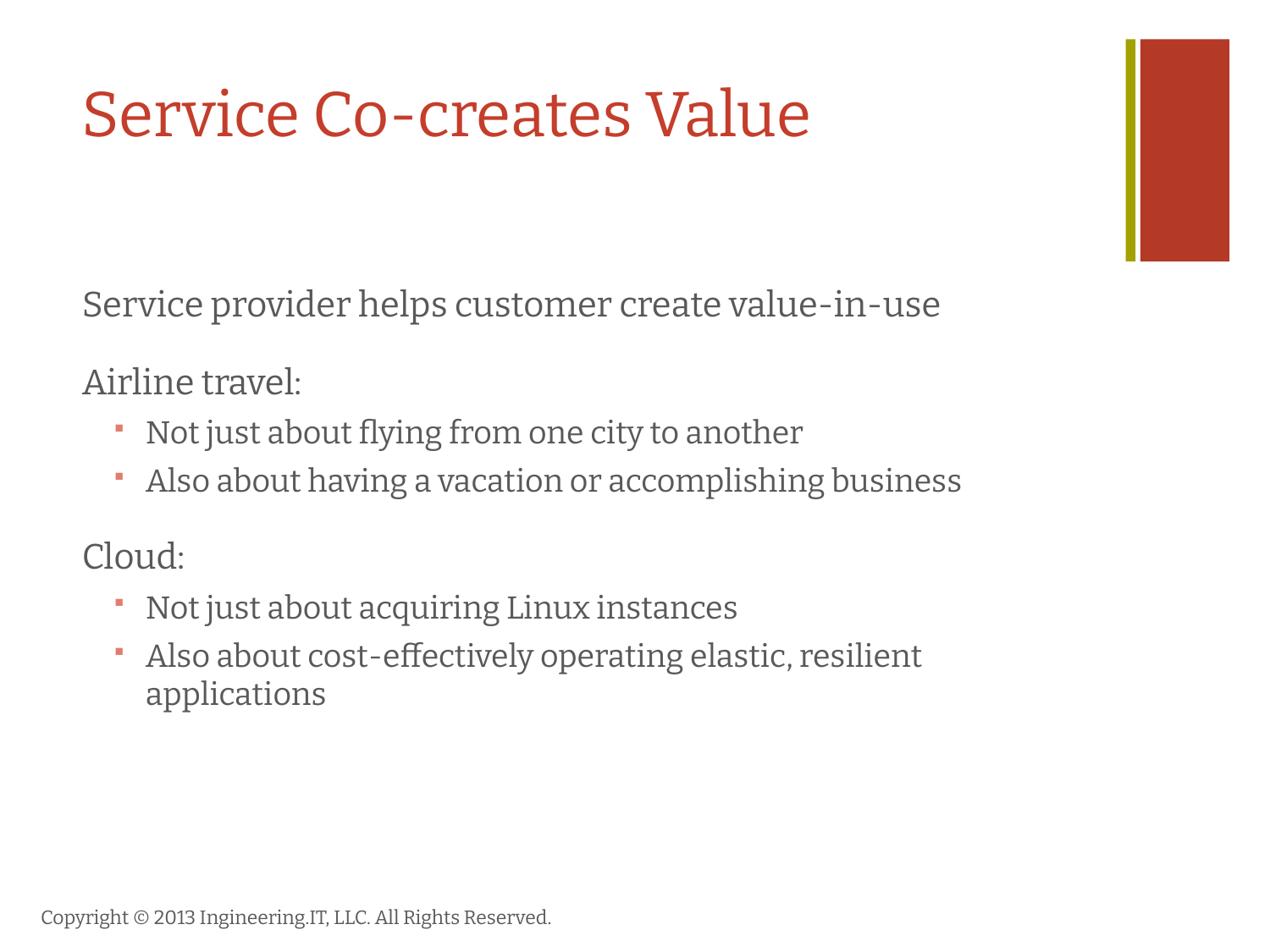

# Service Co-creates Value
Service provider helps customer create value-in-use
Airline travel:
Not just about flying from one city to another
Also about having a vacation or accomplishing business
Cloud:
Not just about acquiring Linux instances
Also about cost-effectively operating elastic, resilient applications
Copyright © 2013 Ingineering.IT, LLC. All Rights Reserved.